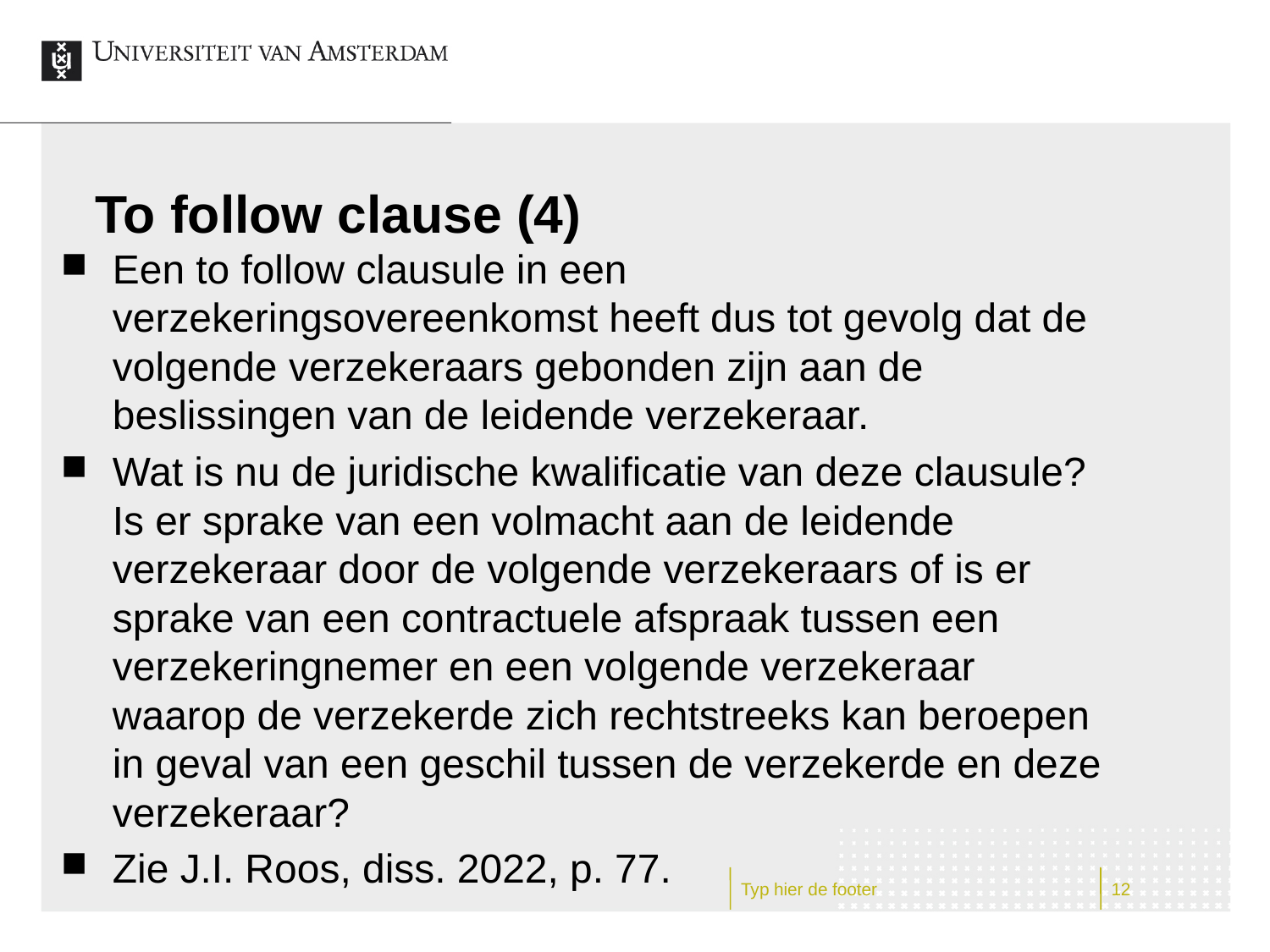

# To follow clause (4)
Een to follow clausule in een verzekeringsovereenkomst heeft dus tot gevolg dat de volgende verzekeraars gebonden zijn aan de beslissingen van de leidende verzekeraar.
Wat is nu de juridische kwalificatie van deze clausule? Is er sprake van een volmacht aan de leidende verzekeraar door de volgende verzekeraars of is er sprake van een contractuele afspraak tussen een verzekeringnemer en een volgende verzekeraar waarop de verzekerde zich rechtstreeks kan beroepen in geval van een geschil tussen de verzekerde en deze verzekeraar?
Zie J.I. Roos, diss. 2022, p. 77.
Typ hier de footer
12